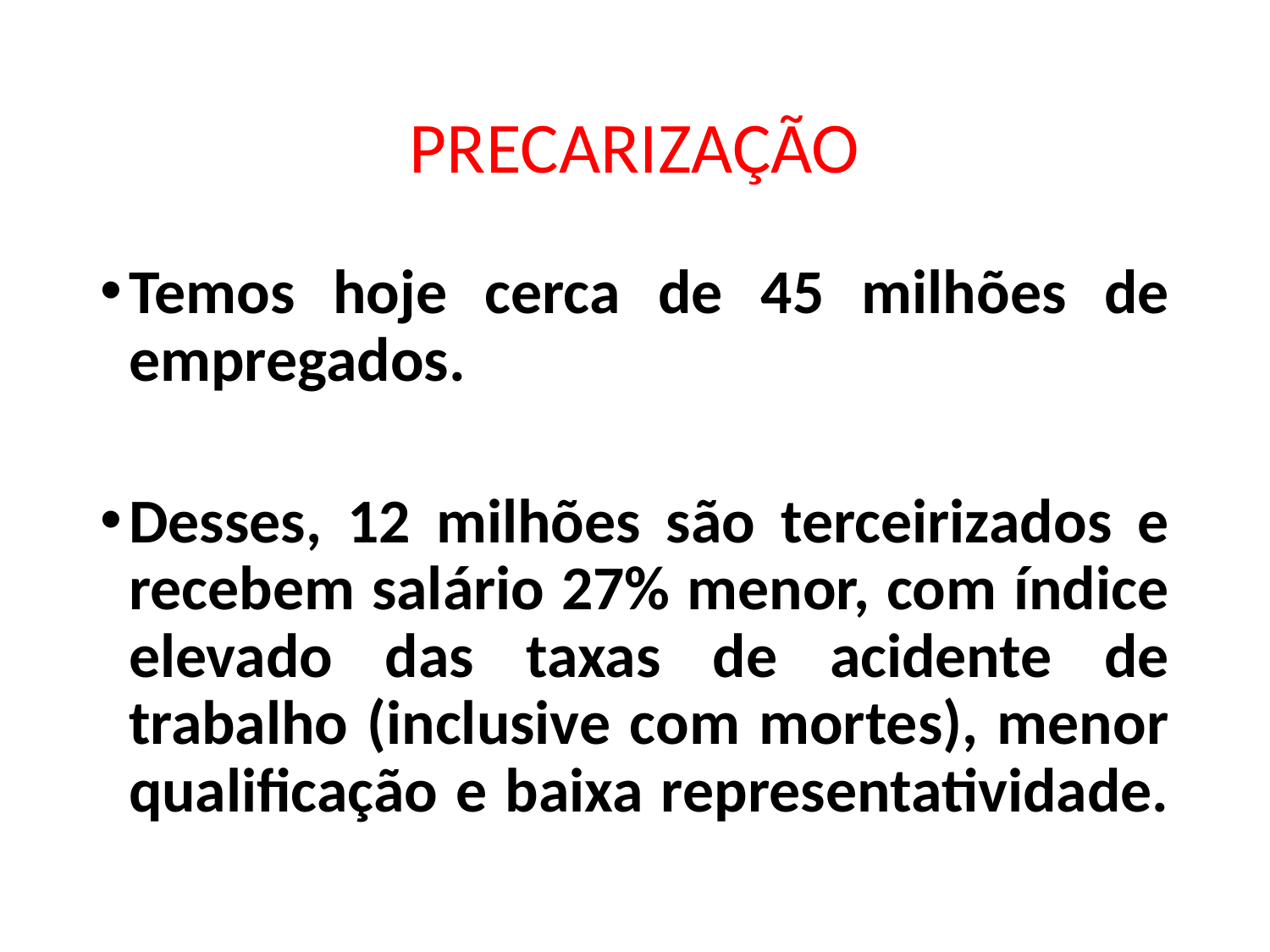

# PRECARIZAÇÃO
Temos hoje cerca de 45 milhões de empregados.

Desses, 12 milhões são terceirizados e recebem salário 27% menor, com índice elevado das taxas de acidente de trabalho (inclusive com mortes), menor qualificação e baixa representatividade.